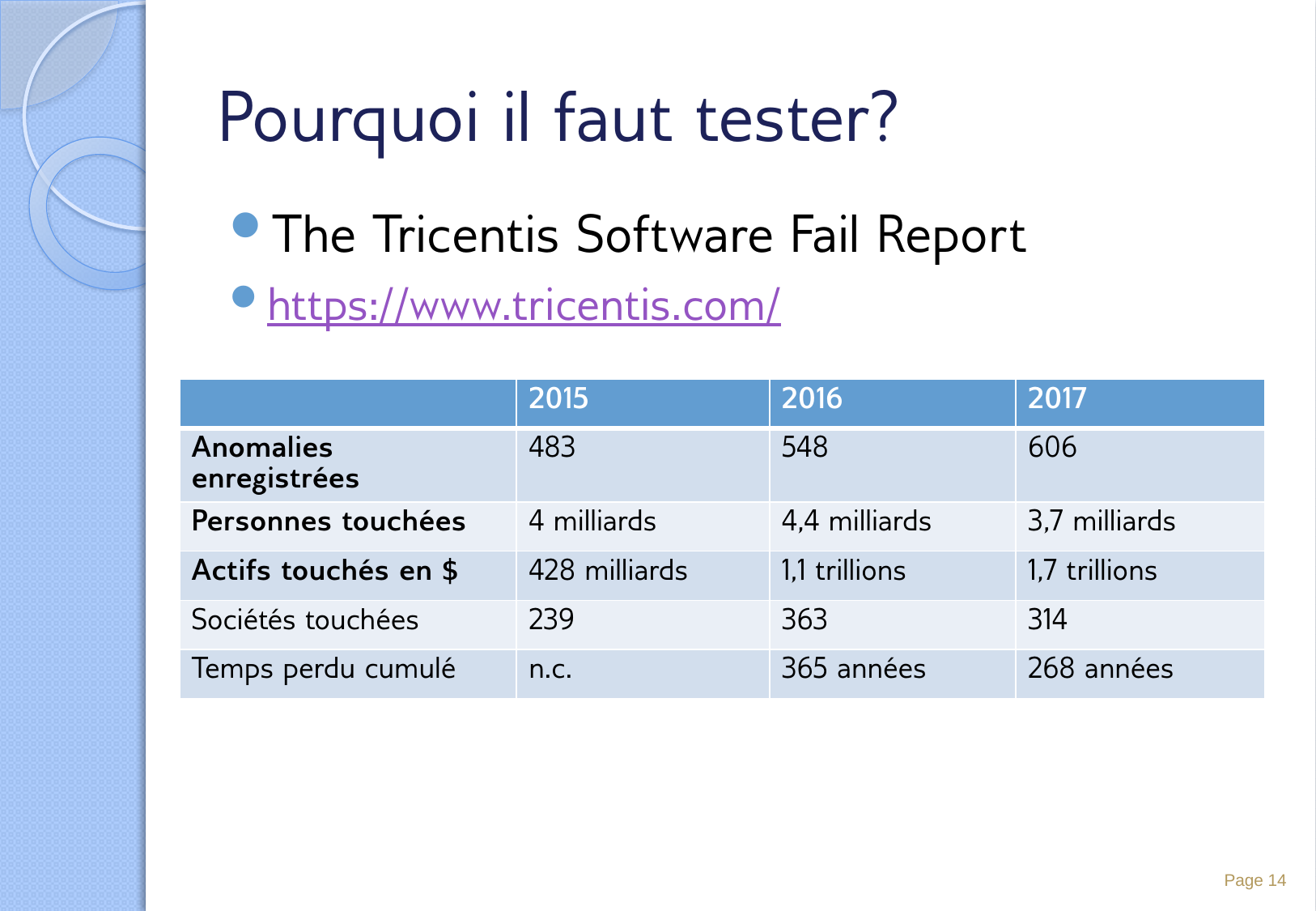

# Pourquoi il faut tester?
The Tricentis Software Fail Report
https://www.tricentis.com/
|  | 2015 | 2016 | 2017 |
| --- | --- | --- | --- |
| Anomalies enregistrées | 483 | 548 | 606 |
| Personnes touchées | 4 milliards | 4,4 milliards | 3,7 milliards |
| Actifs touchés en $ | 428 milliards | 1,1 trillions | 1,7 trillions |
| Sociétés touchées | 239 | 363 | 314 |
| Temps perdu cumulé | n.c. | 365 années | 268 années |